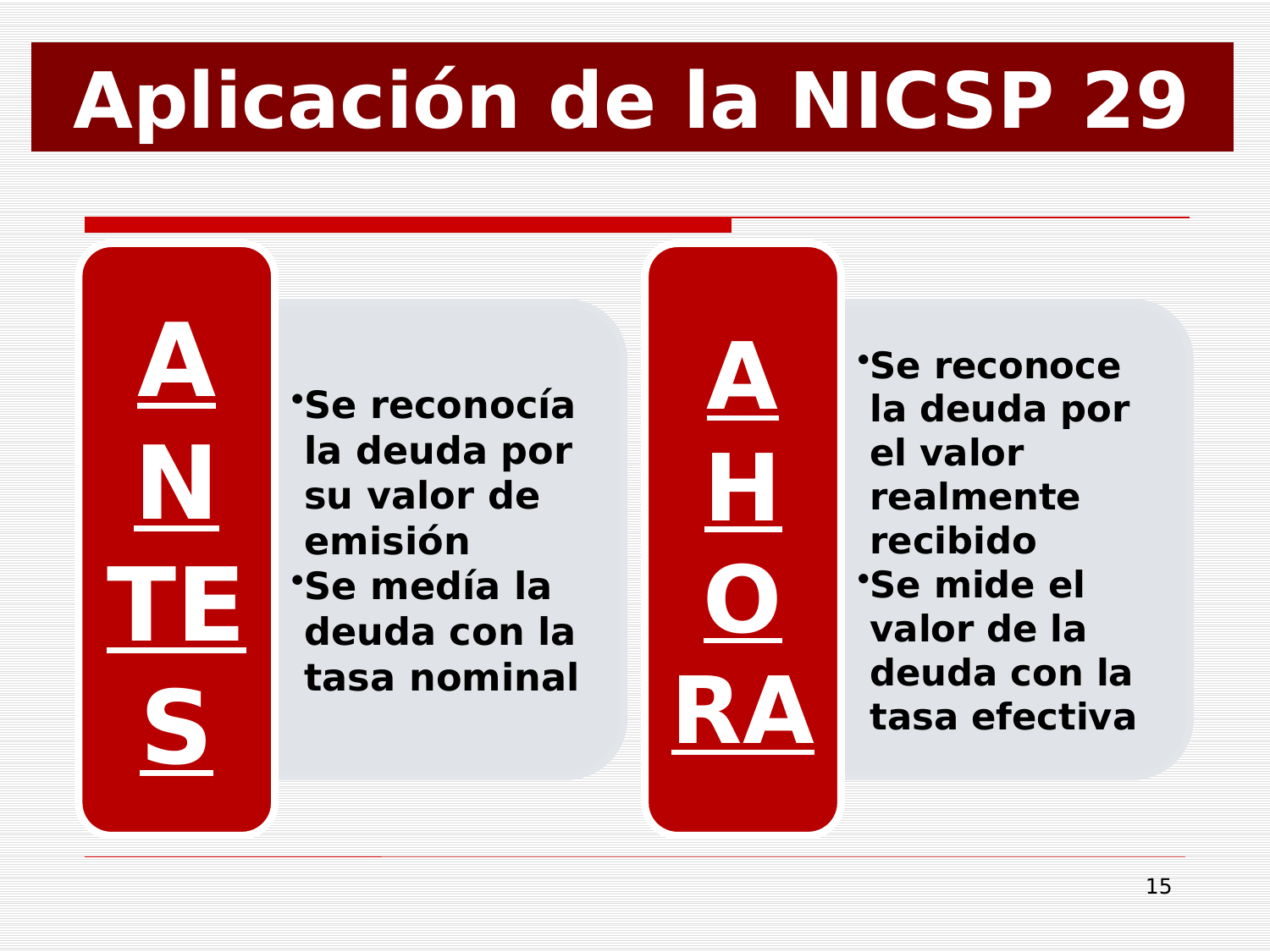

Aplicación de la NICSP 29
ANTES
Se reconocía la deuda por su valor de emisión
Se medía la deuda con la tasa nominal
AHORA
Se reconoce la deuda por el valor realmente recibido
Se mide el valor de la deuda con la tasa efectiva
15